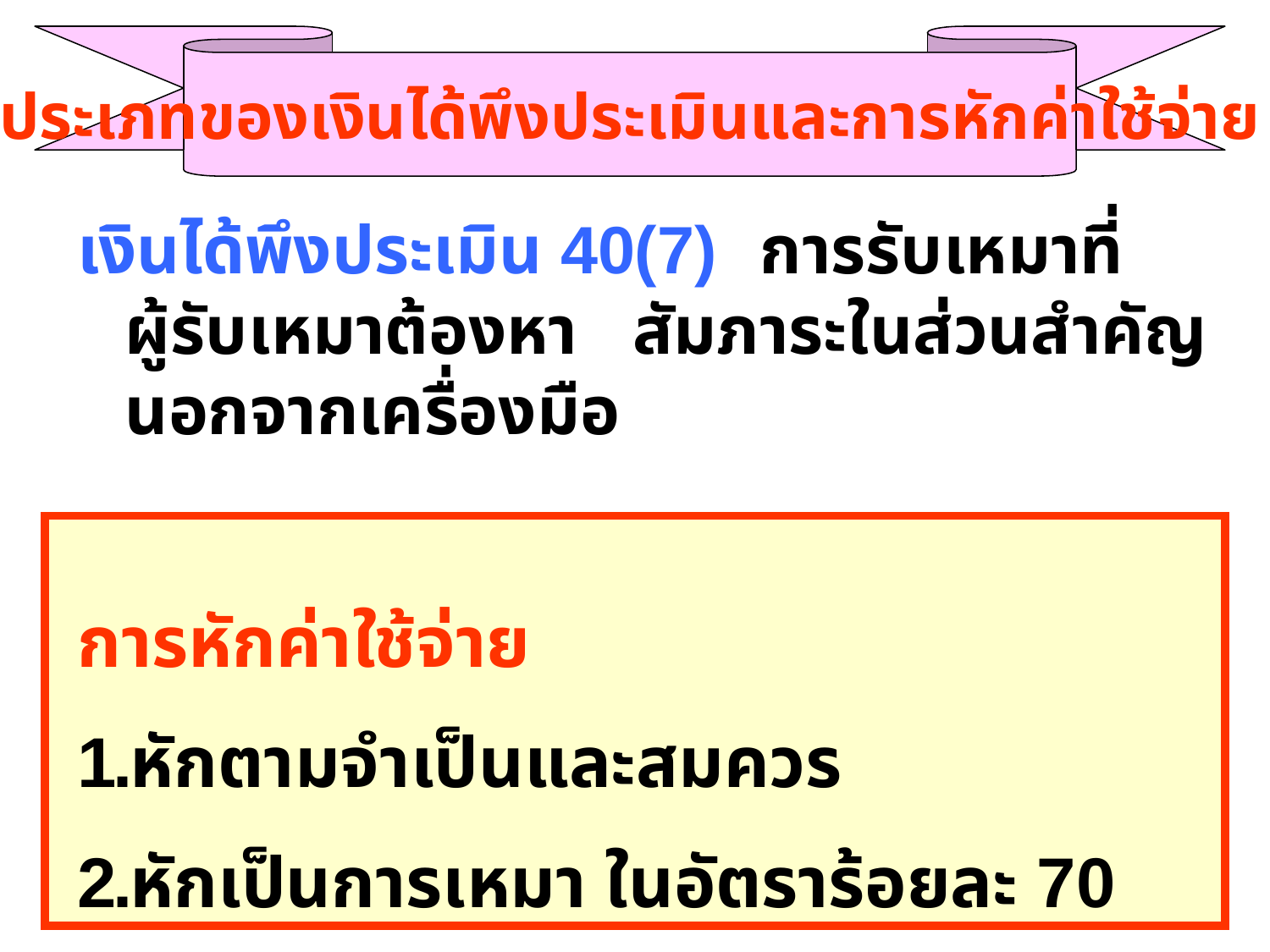

ประเภทของเงินได้พึงประเมินและการหักค่าใช้จ่าย
เงินได้พึงประเมิน 40(7)  	การรับเหมาที่ผู้รับเหมาต้องหา	สัมภาระในส่วนสำคัญนอกจากเครื่องมือ

การหักค่าใช้จ่าย
หักตามจำเป็นและสมควร
หักเป็นการเหมา ในอัตราร้อยละ 70